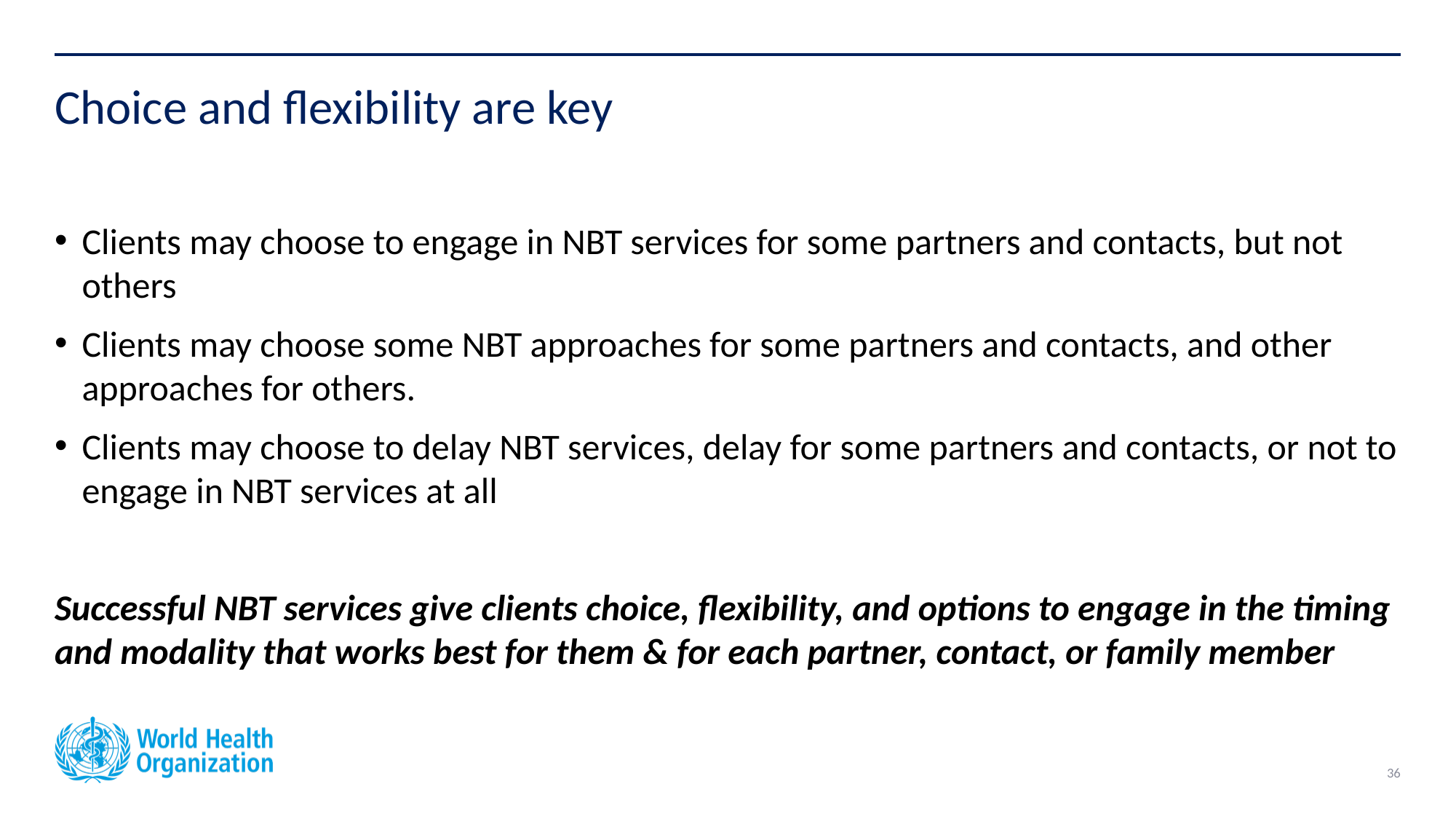

# Choice and flexibility are key
Clients may choose to engage in NBT services for some partners and contacts, but not others
Clients may choose some NBT approaches for some partners and contacts, and other approaches for others.
Clients may choose to delay NBT services, delay for some partners and contacts, or not to engage in NBT services at all

Successful NBT services give clients choice, flexibility, and options to engage in the timing and modality that works best for them & for each partner, contact, or family member

36